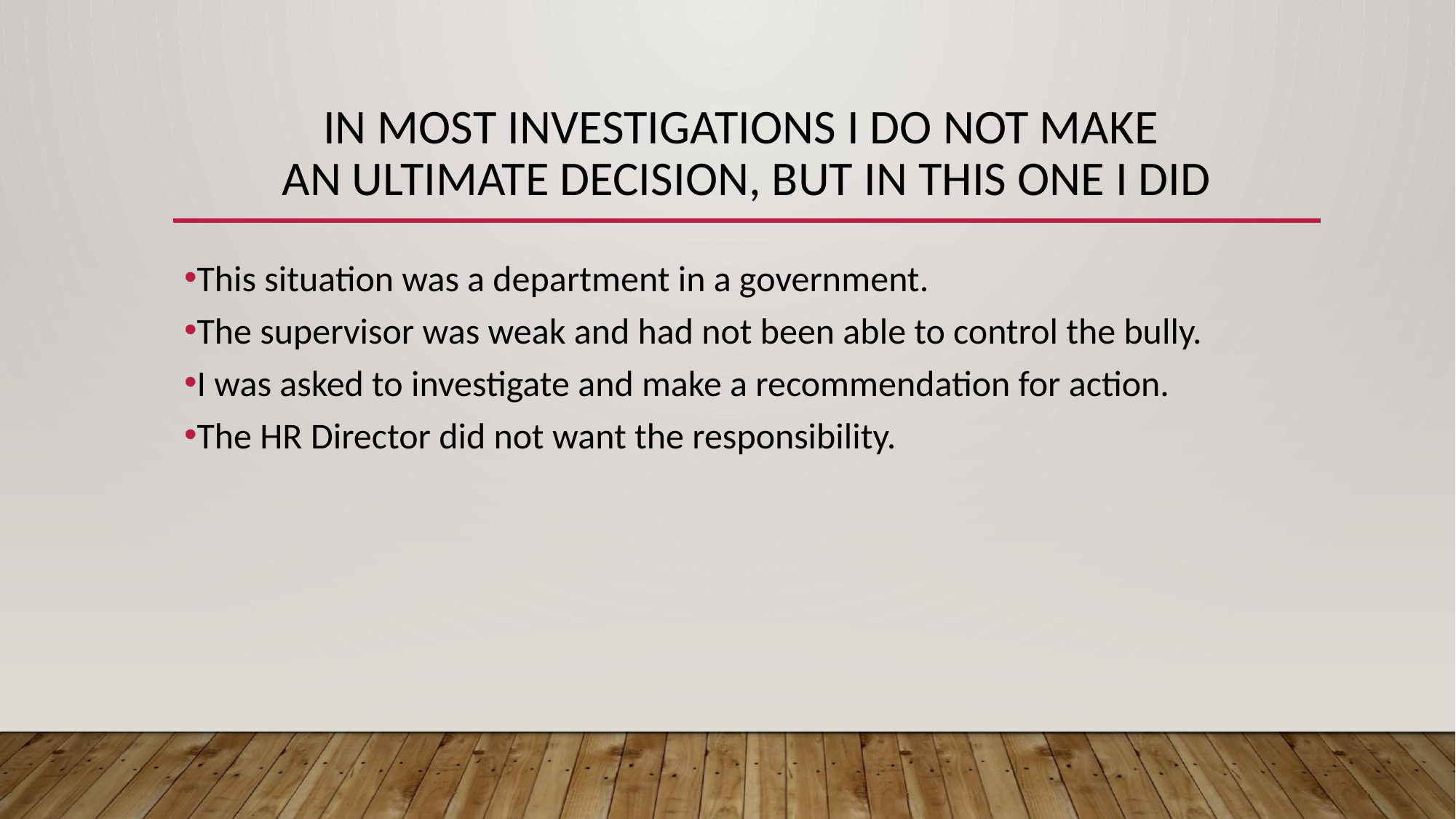

# In MOST INVESTIGATIONS I DO NOT MAKE AN ULTIMATE DECISION, BUT IN THIS ONE I DID
This situation was a department in a government.
The supervisor was weak and had not been able to control the bully.
I was asked to investigate and make a recommendation for action.
The HR Director did not want the responsibility.